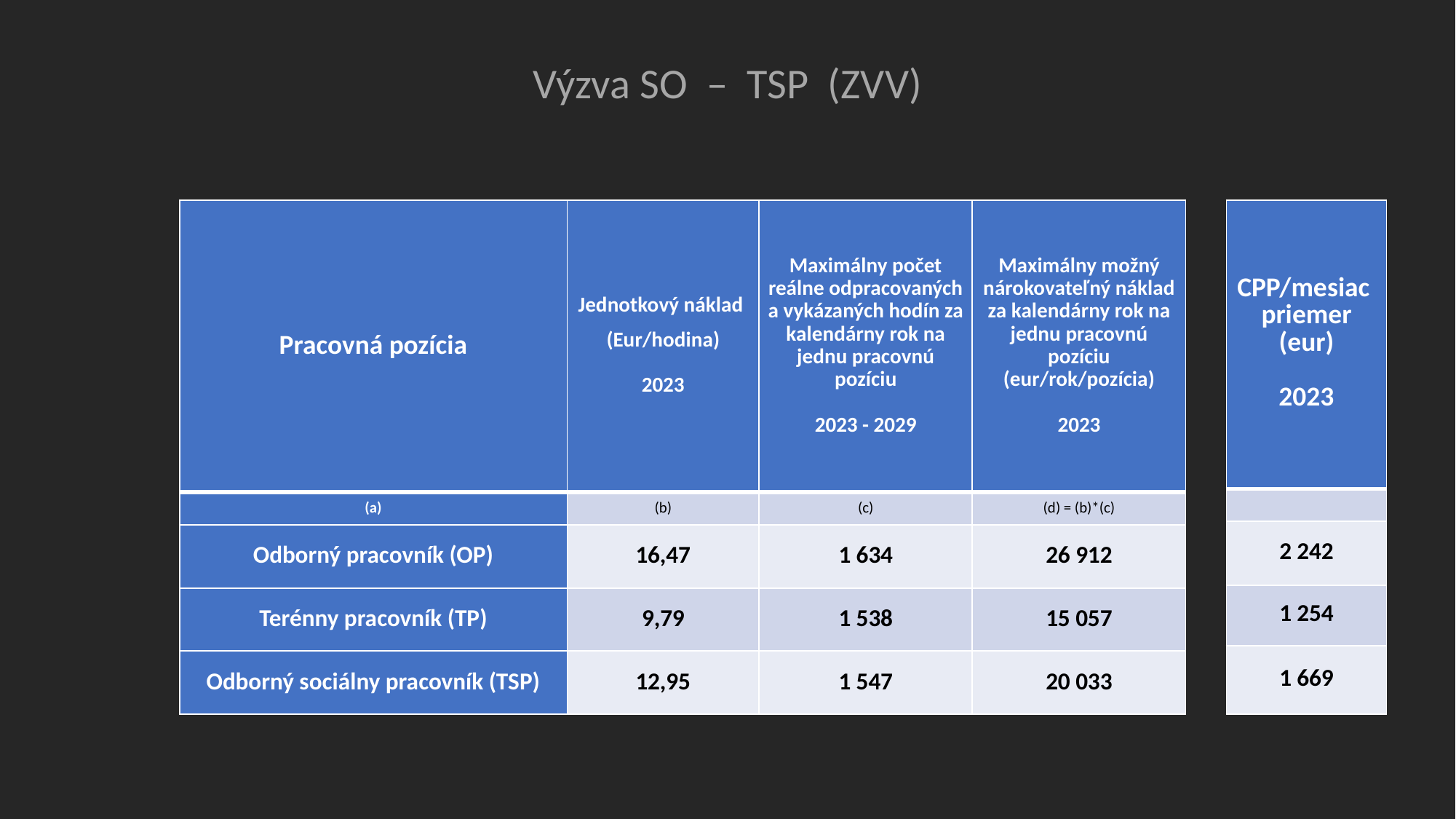

# Výzva SO  –  TSP  (ZVV)
| Pracovná pozícia | Jednotkový náklad (Eur/hodina) 2023 | Maximálny počet reálne odpracovaných a vykázaných hodín za kalendárny rok na jednu pracovnú pozíciu 2023 - 2029 | Maximálny možný nárokovateľný náklad za kalendárny rok na jednu pracovnú pozíciu (eur/rok/pozícia) 2023 |
| --- | --- | --- | --- |
| (a) | (b) | (c) | (d) = (b)\*(c) |
| Odborný pracovník (OP) | 16,47 | 1 634 | 26 912 |
| Terénny pracovník (TP) | 9,79 | 1 538 | 15 057 |
| Odborný sociálny pracovník (TSP) | 12,95 | 1 547 | 20 033 |
| CPP/mesiac priemer (eur) 2023 |
| --- |
|  |
| 2 242 |
| 1 254 |
| 1 669 |